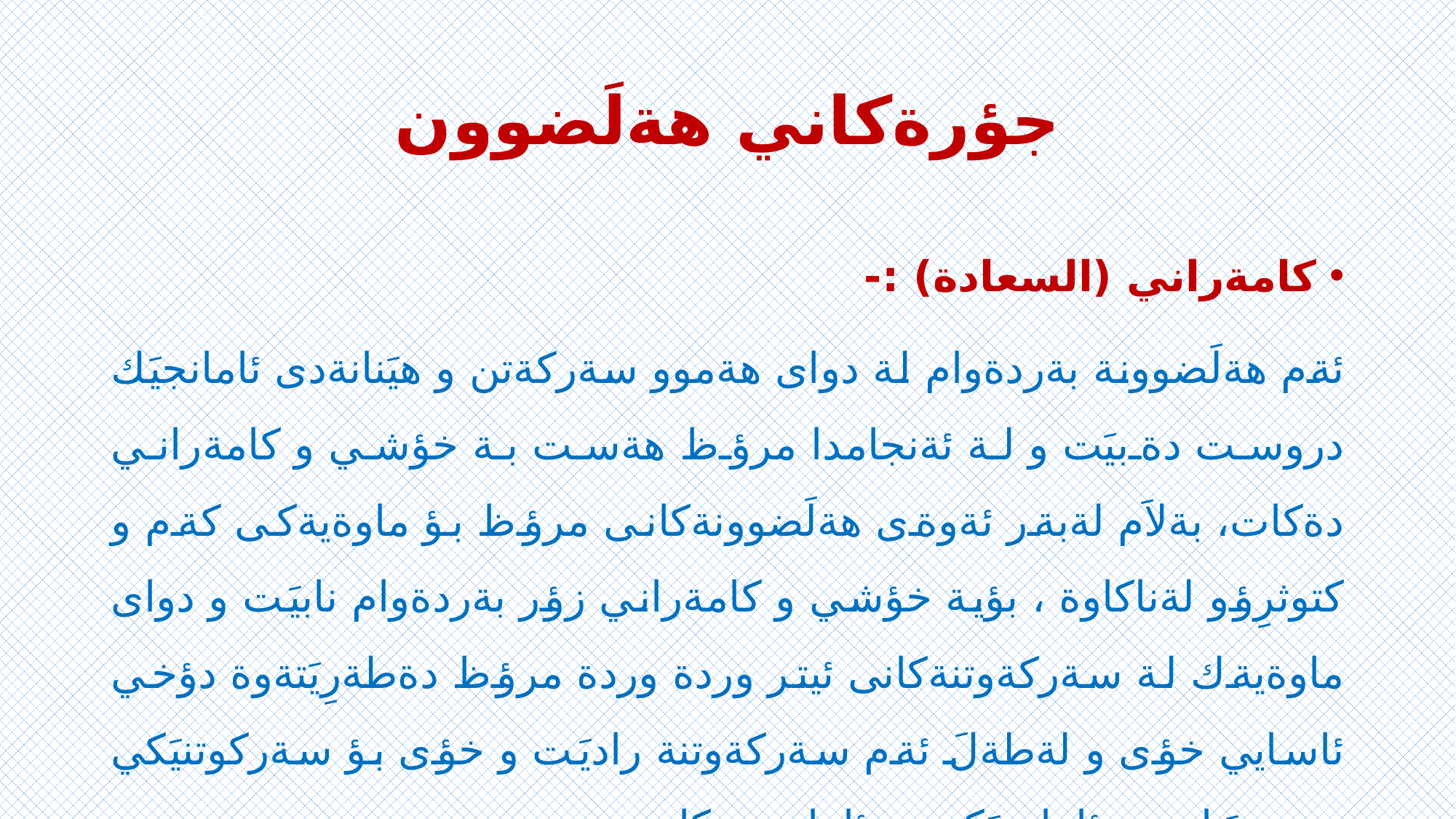

# جؤرةكاني هةلَضوون
كامةراني (السعادة) :-
ئةم هةلَضوونة بةردةوام لة دواى هةموو سةركةتن و هيَنانةدى ئامانجيَك دروست دةبيَت و لة ئةنجامدا مرؤظ هةست بة خؤشي و كامةراني دةكات، بةلاَم لةبةر ئةوةى هةلَضوونةكانى مرؤظ بؤ ماوةيةكى كةم و كتوثرِؤو لةناكاوة ، بؤية خؤشي و كامةراني زؤر بةردةوام نابيَت و دواى ماوةيةك لة سةركةوتنةكانى ئيتر وردة وردة مرؤظ دةطةرِيَتةوة دؤخي ئاسايي خؤى و لةطةلَ ئةم سةركةوتنة راديَت و خؤى بؤ سةركوتنيَكي تر و هيَنانةدى ئامانجيَكي تر ئامادة دةكات.